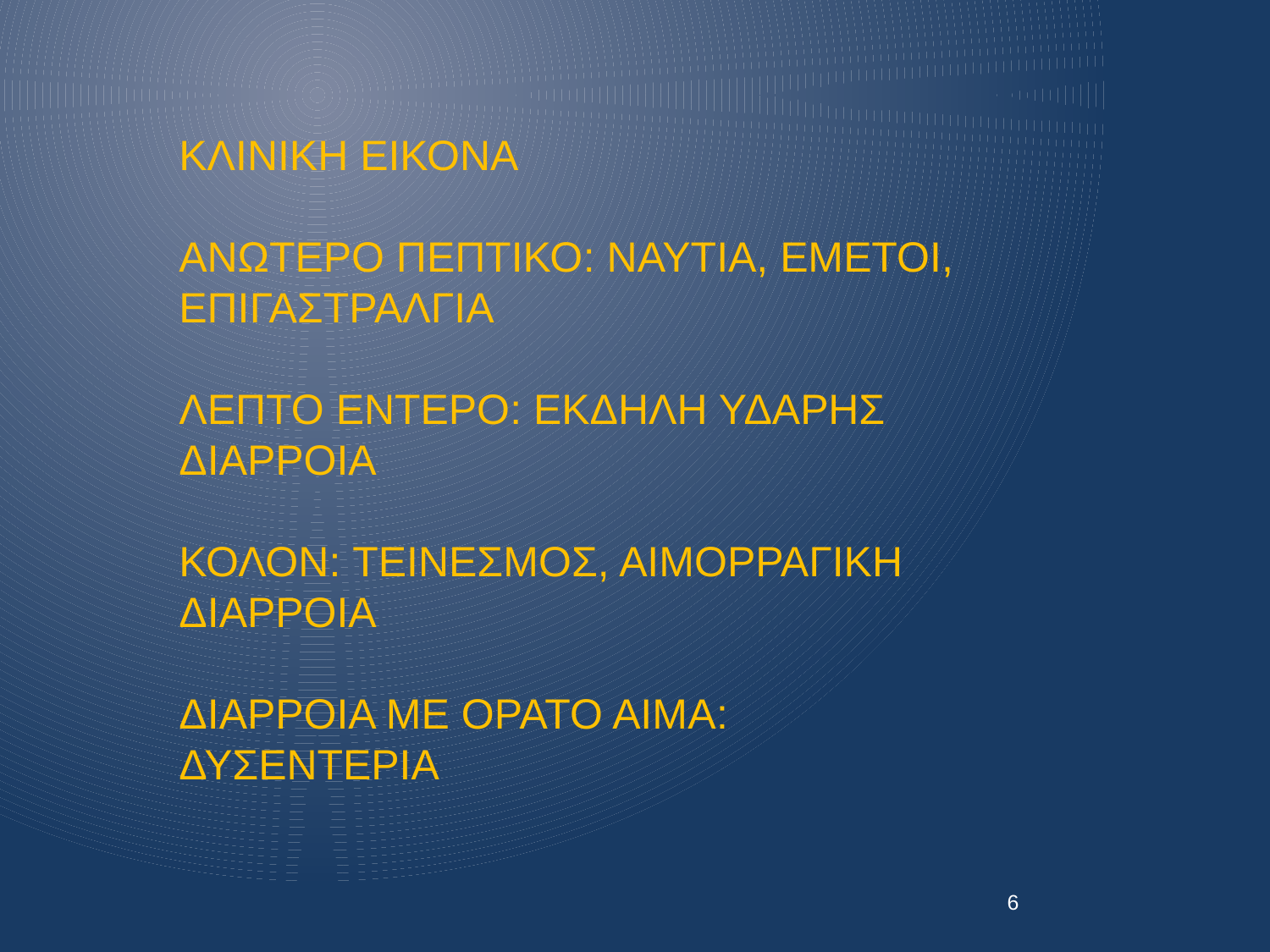

ΚΛΙΝΙΚΗ ΕΙΚΟΝΑ

ΑΝΩΤΕΡΟ ΠΕΠΤΙΚΟ: ΝΑΥΤΙΑ, ΕΜΕΤΟΙ, ΕΠΙΓΑΣΤΡΑΛΓΙΑ

ΛΕΠΤΟ ΕΝΤΕΡΟ: ΕΚΔΗΛΗ ΥΔΑΡΗΣ ΔΙΑΡΡΟΙΑ

ΚΟΛΟΝ: ΤΕΙΝΕΣΜΟΣ, ΑΙΜΟΡΡΑΓΙΚΗ  ΔΙΑΡΡΟΙΑ

ΔΙΑΡΡΟΙΑ ΜΕ ΟΡΑΤΟ ΑΙΜΑ: ΔΥΣΕΝΤΕΡΙΑ

6